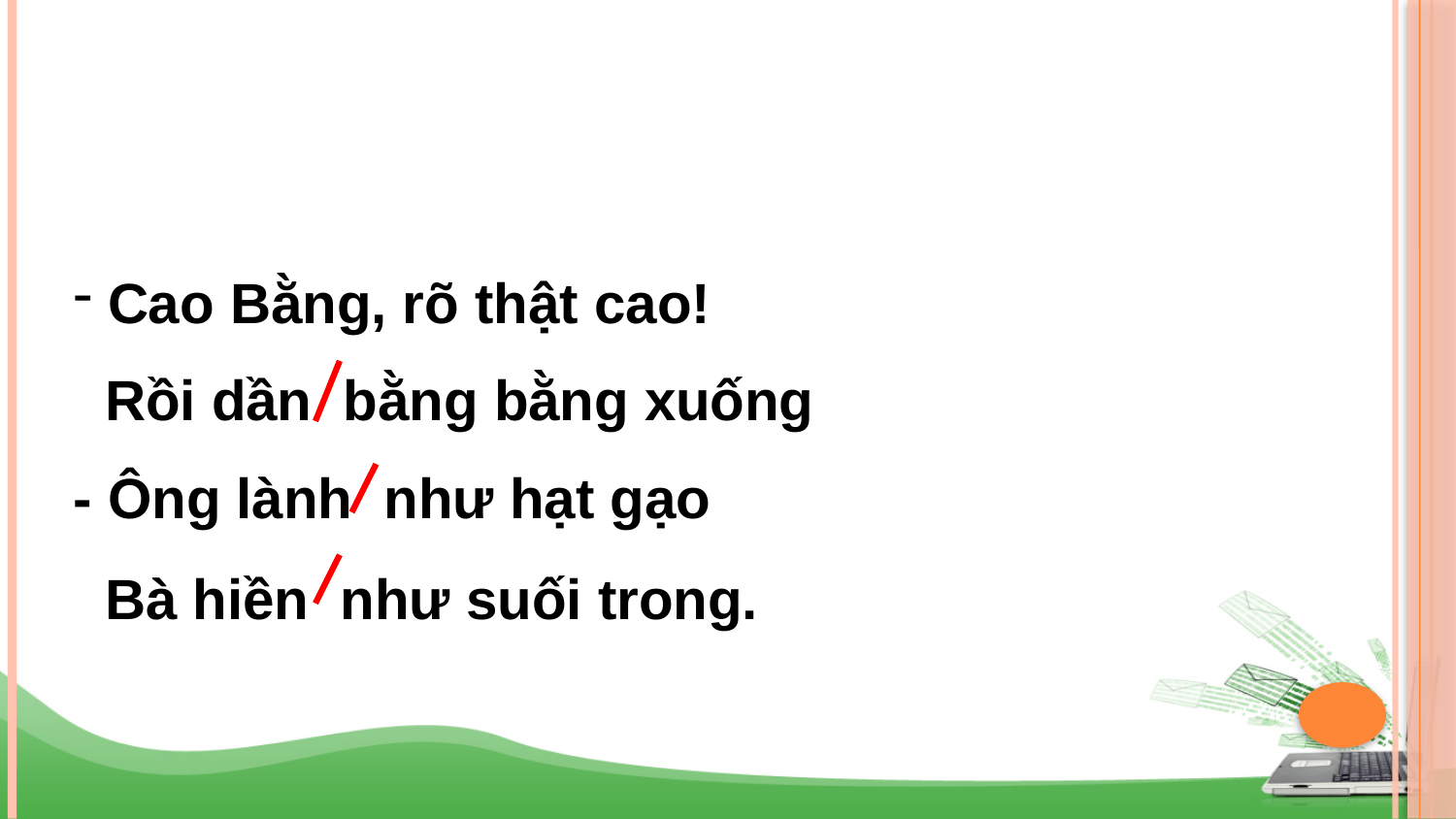

Cao Bằng, rõ thật cao!
  Rồi dần  bằng bằng xuống
- Ông lành  như hạt gạo
  Bà hiền  như suối trong.